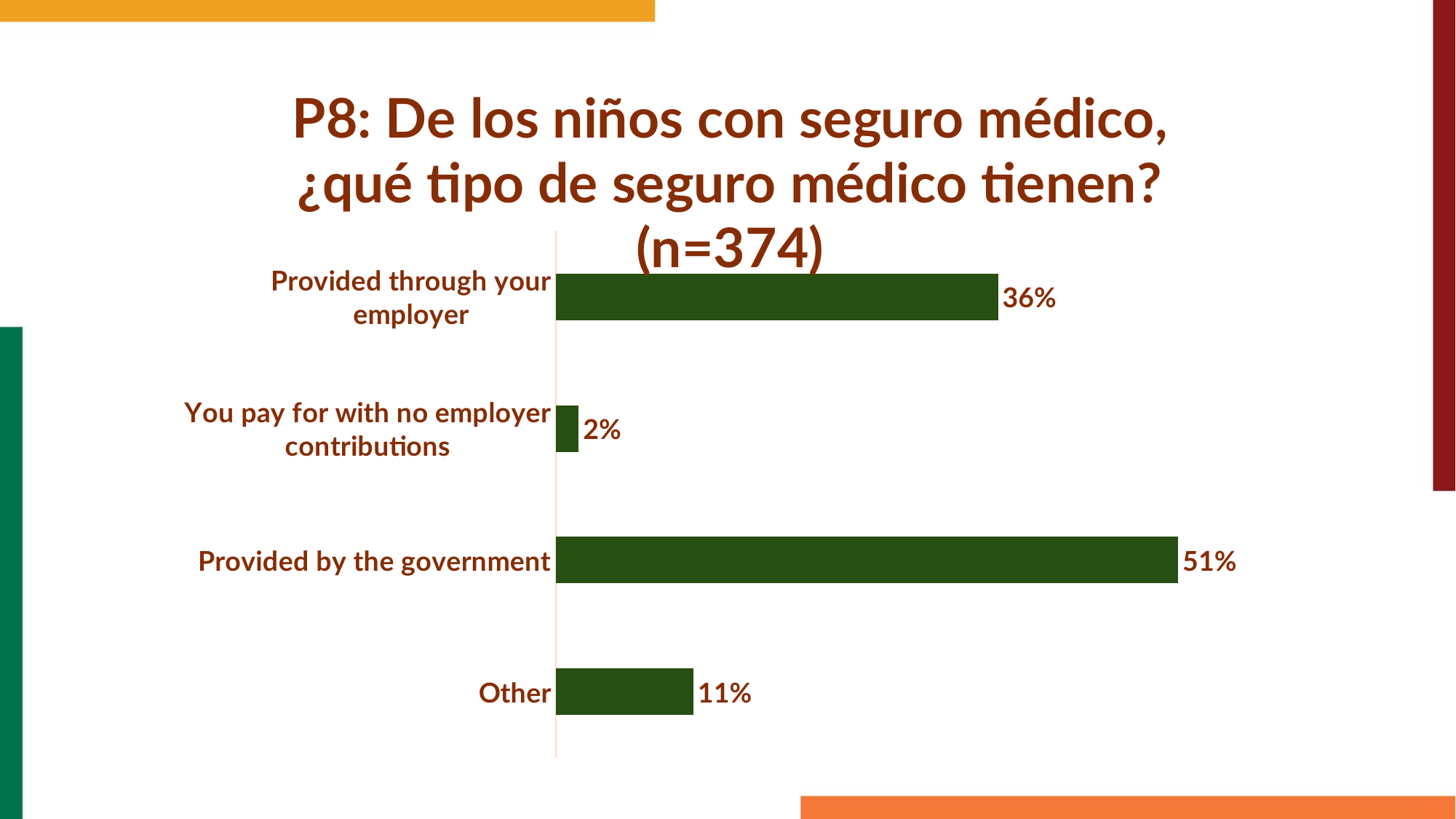

### Chart: P8: De los niños con seguro médico, ¿qué tipo de seguro médico tienen? (n=374)

| Category |  |
|---|---|
| Provided through your employer | 0.3609625668449198 |
| You pay for with no employer contributions | 0.01871657754010695 |
| Provided by the government | 0.5080213903743316 |
| Other | 0.11229946524064172 |